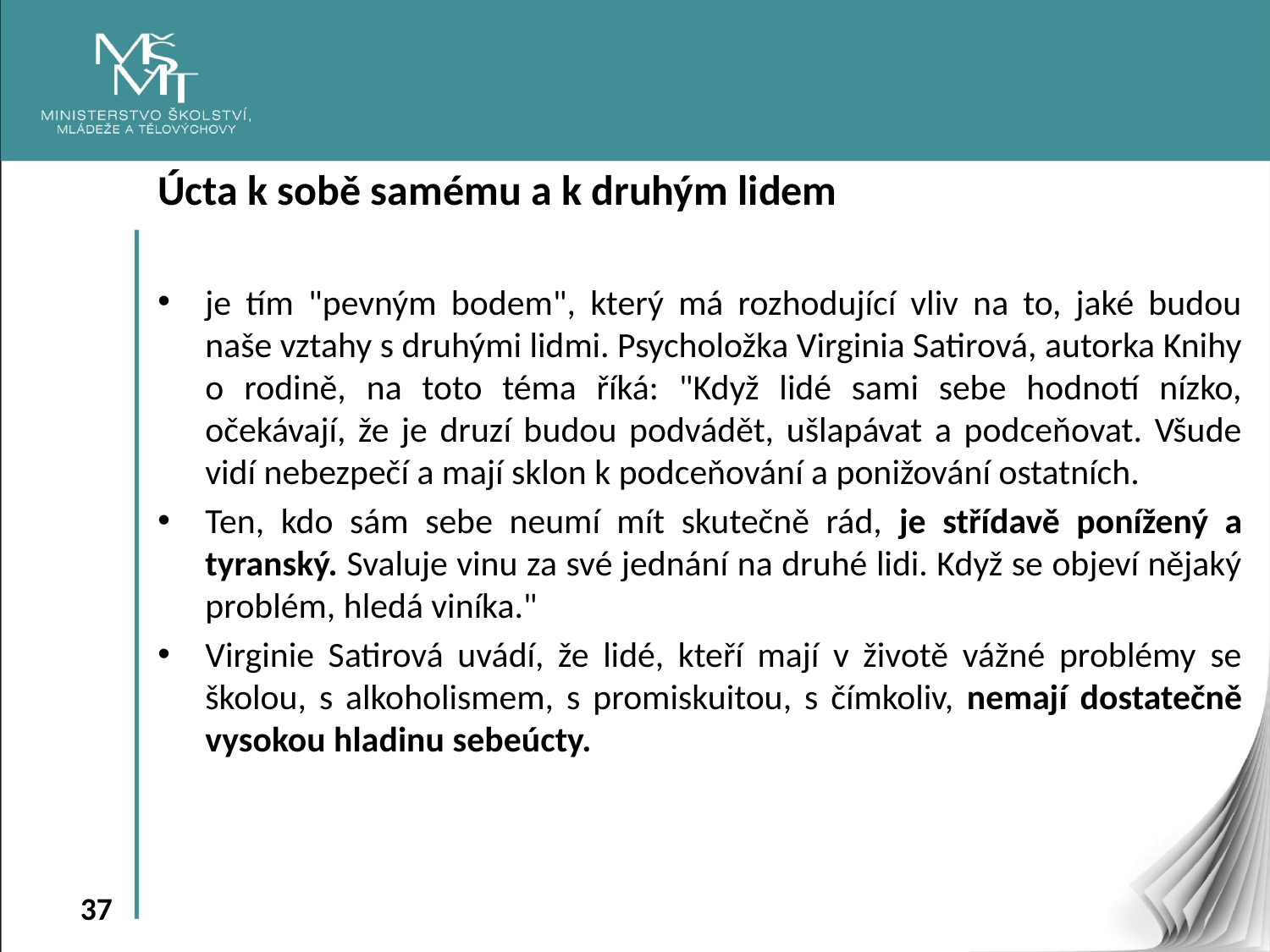

Úcta k sobě samému a k druhým lidem

je tím "pevným bodem", který má rozhodující vliv na to, jaké budou naše vztahy s druhými lidmi. Psycholožka Virginia Satirová, autorka Knihy o rodině, na toto téma říká: "Když lidé sami sebe hodnotí nízko, očekávají, že je druzí budou podvádět, ušlapávat a podceňovat. Všude vidí nebezpečí a mají sklon k podceňování a ponižování ostatních.
Ten, kdo sám sebe neumí mít skutečně rád, je střídavě ponížený a tyranský. Svaluje vinu za své jednání na druhé lidi. Když se objeví nějaký problém, hledá viníka."
Virginie Satirová uvádí, že lidé, kteří mají v životě vážné problémy se školou, s alkoholismem, s promiskuitou, s čímkoliv, nemají dostatečně vysokou hladinu sebeúcty.